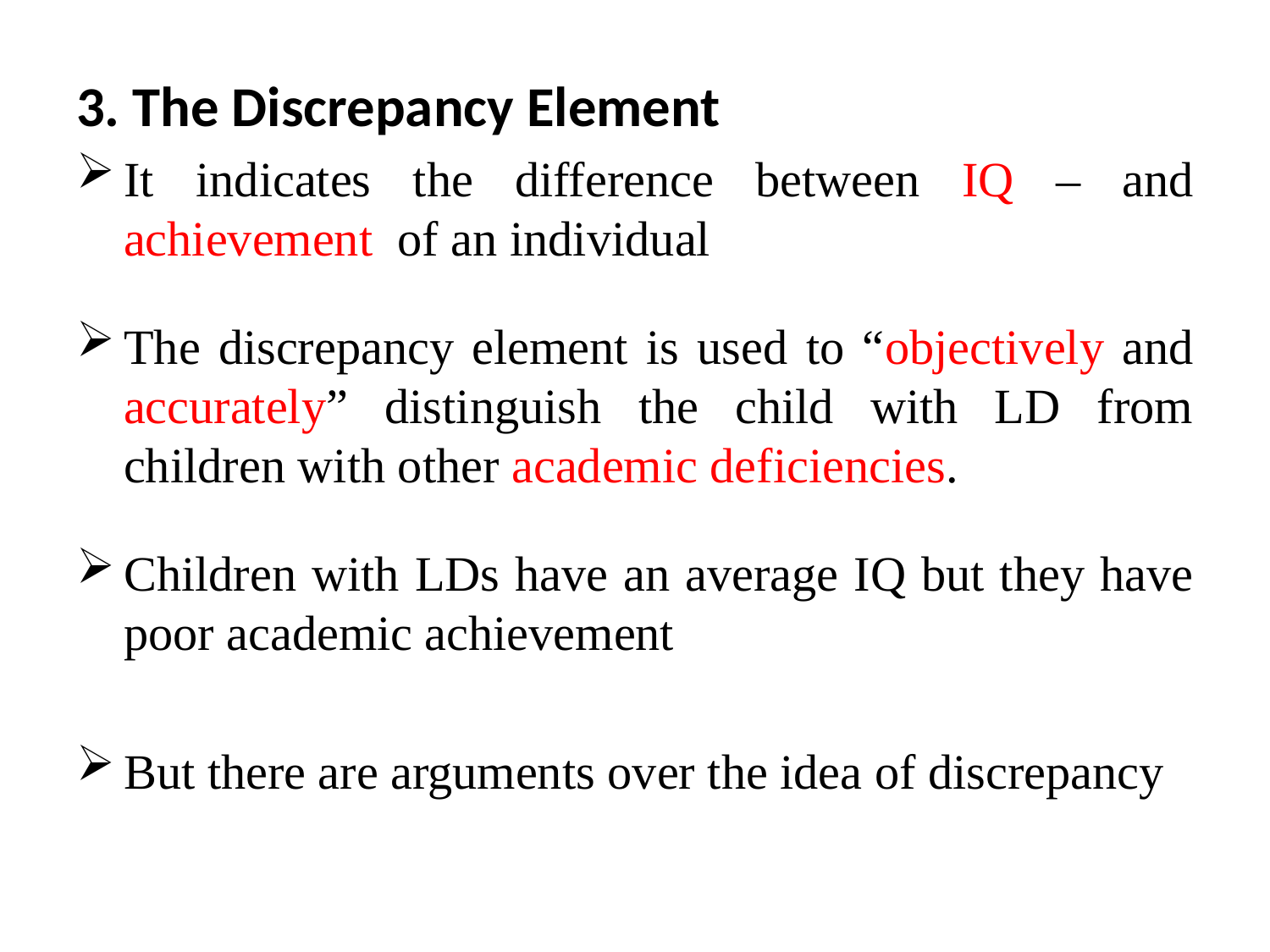

3. The Discrepancy Element
It indicates the difference between IQ – and achievement  of an individual

The discrepancy element is used to “objectively and accurately” distinguish the child with LD from children with other academic deficiencies.

Children with LDs have an average IQ but they have poor academic achievement

But there are arguments over the idea of discrepancy